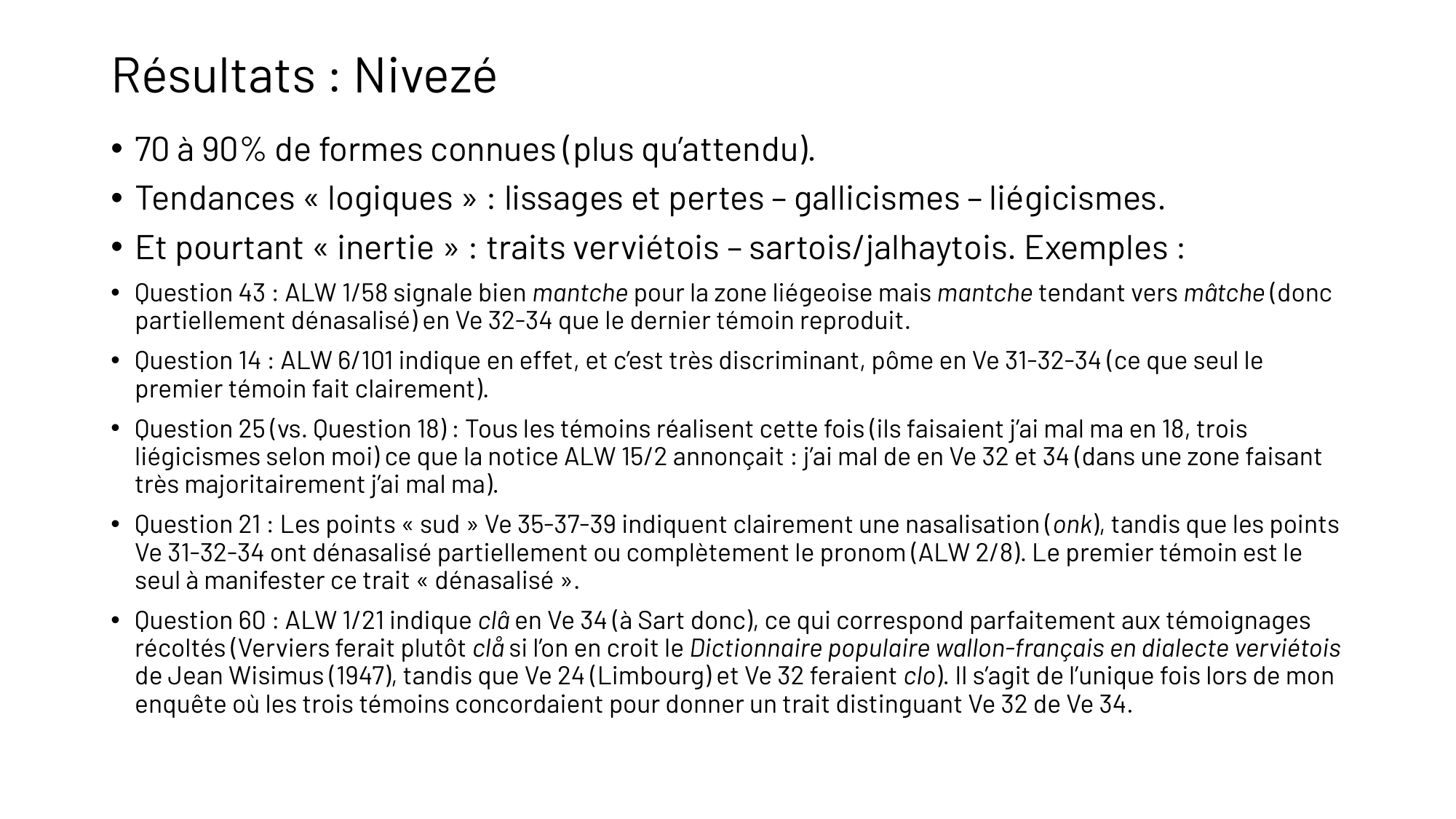

# Résultats : Nivezé
70 à 90% de formes connues (plus qu’attendu).
Tendances « logiques » : lissages et pertes – gallicismes – liégicismes.
Et pourtant « inertie » : traits verviétois – sartois/jalhaytois. Exemples :
Question 43 : ALW 1/58 signale bien mantche pour la zone liégeoise mais mantche tendant vers mâtche (donc partiellement dénasalisé) en Ve 32-34 que le dernier témoin reproduit.
Question 14 : ALW 6/101 indique en effet, et c’est très discriminant, pôme en Ve 31-32-34 (ce que seul le premier témoin fait clairement).
Question 25 (vs. Question 18) : Tous les témoins réalisent cette fois (ils faisaient j’ai mal ma en 18, trois liégicismes selon moi) ce que la notice ALW 15/2 annonçait : j’ai mal de en Ve 32 et 34 (dans une zone faisant très majoritairement j’ai mal ma).
Question 21 : Les points « sud » Ve 35-37-39 indiquent clairement une nasalisation (onk), tandis que les points Ve 31-32-34 ont dénasalisé partiellement ou complètement le pronom (ALW 2/8). Le premier témoin est le seul à manifester ce trait « dénasalisé ».
Question 60 : ALW 1/21 indique clâ en Ve 34 (à Sart donc), ce qui correspond parfaitement aux témoignages récoltés (Verviers ferait plutôt clå si l’on en croit le Dictionnaire populaire wallon-français en dialecte verviétois de Jean Wisimus (1947), tandis que Ve 24 (Limbourg) et Ve 32 feraient clo). Il s’agit de l’unique fois lors de mon enquête où les trois témoins concordaient pour donner un trait distinguant Ve 32 de Ve 34.